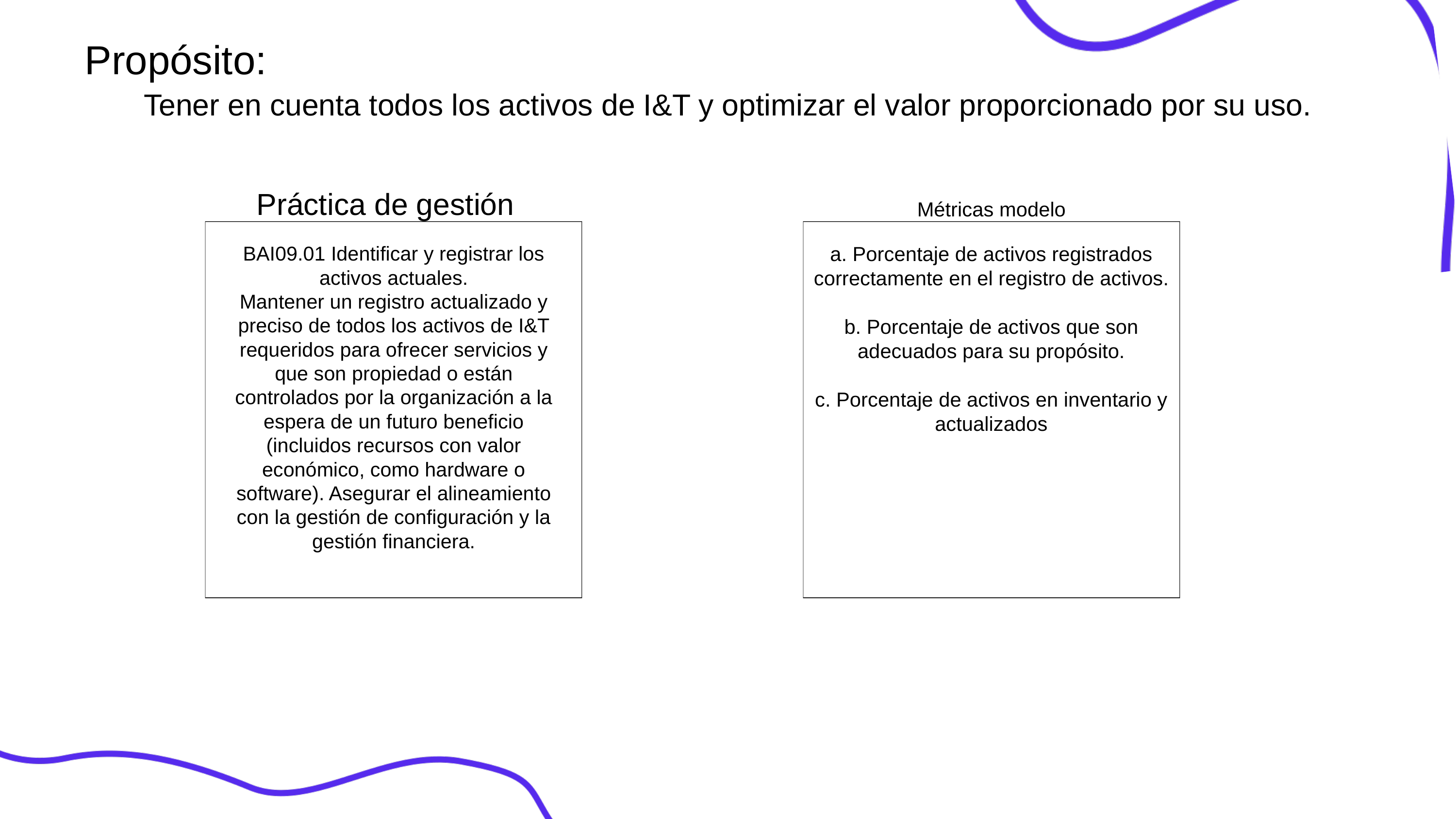

Propósito:
Tener en cuenta todos los activos de I&T y optimizar el valor proporcionado por su uso.
Práctica de gestión
Métricas modelo

BAI09.01 Identificar y registrar los activos actuales.
Mantener un registro actualizado y preciso de todos los activos de I&T requeridos para ofrecer servicios y que son propiedad o están controlados por la organización a la espera de un futuro beneficio (incluidos recursos con valor económico, como hardware o software). Asegurar el alineamiento con la gestión de configuración y la gestión financiera.
a. Porcentaje de activos registrados correctamente en el registro de activos.

b. Porcentaje de activos que son adecuados para su propósito.

c. Porcentaje de activos en inventario y actualizados

1